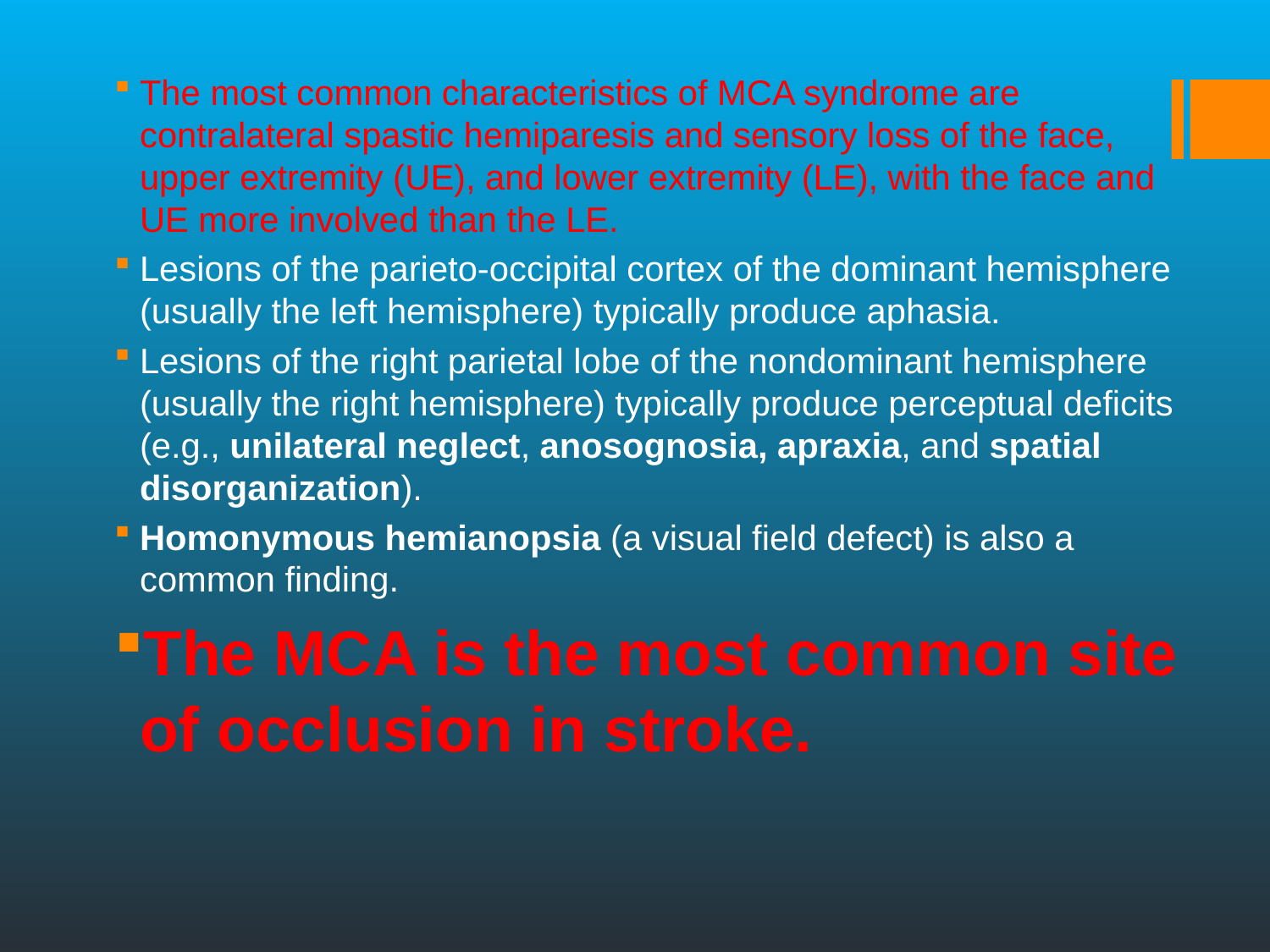

The most common characteristics of MCA syndrome are contralateral spastic hemiparesis and sensory loss of the face, upper extremity (UE), and lower extremity (LE), with the face and UE more involved than the LE.
Lesions of the parieto-occipital cortex of the dominant hemisphere (usually the left hemisphere) typically produce aphasia.
Lesions of the right parietal lobe of the nondominant hemisphere (usually the right hemisphere) typically produce perceptual deficits (e.g., unilateral neglect, anosognosia, apraxia, and spatial disorganization).
Homonymous hemianopsia (a visual field defect) is also a common finding.
The MCA is the most common site of occlusion in stroke.